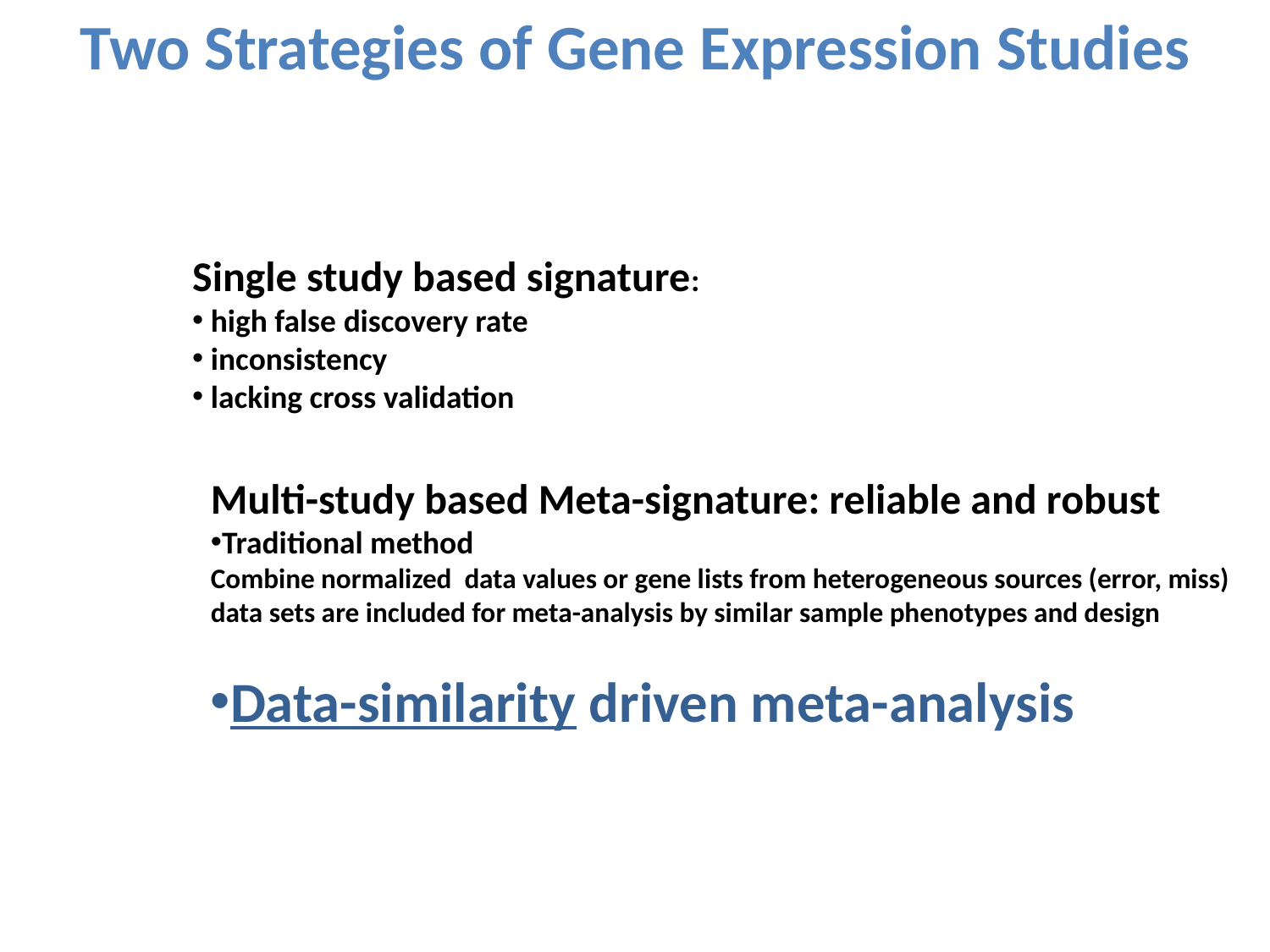

Two Strategies of Gene Expression Studies
Single study based signature:
 high false discovery rate
 inconsistency
 lacking cross validation
Multi-study based Meta-signature: reliable and robust
Traditional method
Combine normalized  data values or gene lists from heterogeneous sources (error, miss)
data sets are included for meta-analysis by similar sample phenotypes and design

Data-similarity driven meta-analysis